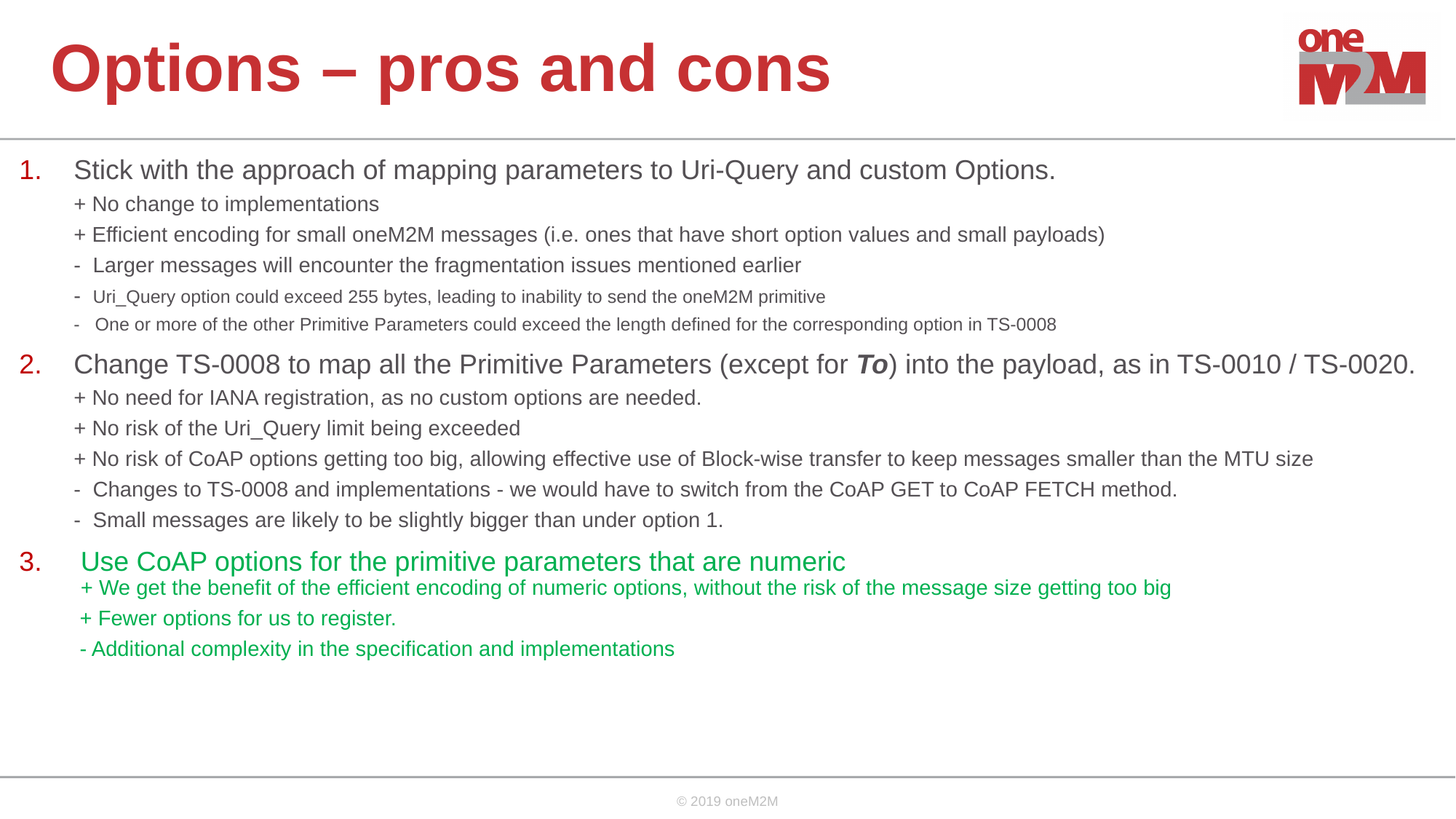

# Options – pros and cons
Stick with the approach of mapping parameters to Uri-Query and custom Options.
+ No change to implementations
+ Efficient encoding for small oneM2M messages (i.e. ones that have short option values and small payloads)
-  Larger messages will encounter the fragmentation issues mentioned earlier
-  Uri_Query option could exceed 255 bytes, leading to inability to send the oneM2M primitive
-   One or more of the other Primitive Parameters could exceed the length defined for the corresponding option in TS-0008
Change TS-0008 to map all the Primitive Parameters (except for To) into the payload, as in TS-0010 / TS-0020.
+ No need for IANA registration, as no custom options are needed.
+ No risk of the Uri_Query limit being exceeded
+ No risk of CoAP options getting too big, allowing effective use of Block-wise transfer to keep messages smaller than the MTU size
-  Changes to TS-0008 and implementations - we would have to switch from the CoAP GET to CoAP FETCH method.
-  Small messages are likely to be slightly bigger than under option 1.
Use CoAP options for the primitive parameters that are numeric
+ We get the benefit of the efficient encoding of numeric options, without the risk of the message size getting too big
 + Fewer options for us to register.
 - Additional complexity in the specification and implementations